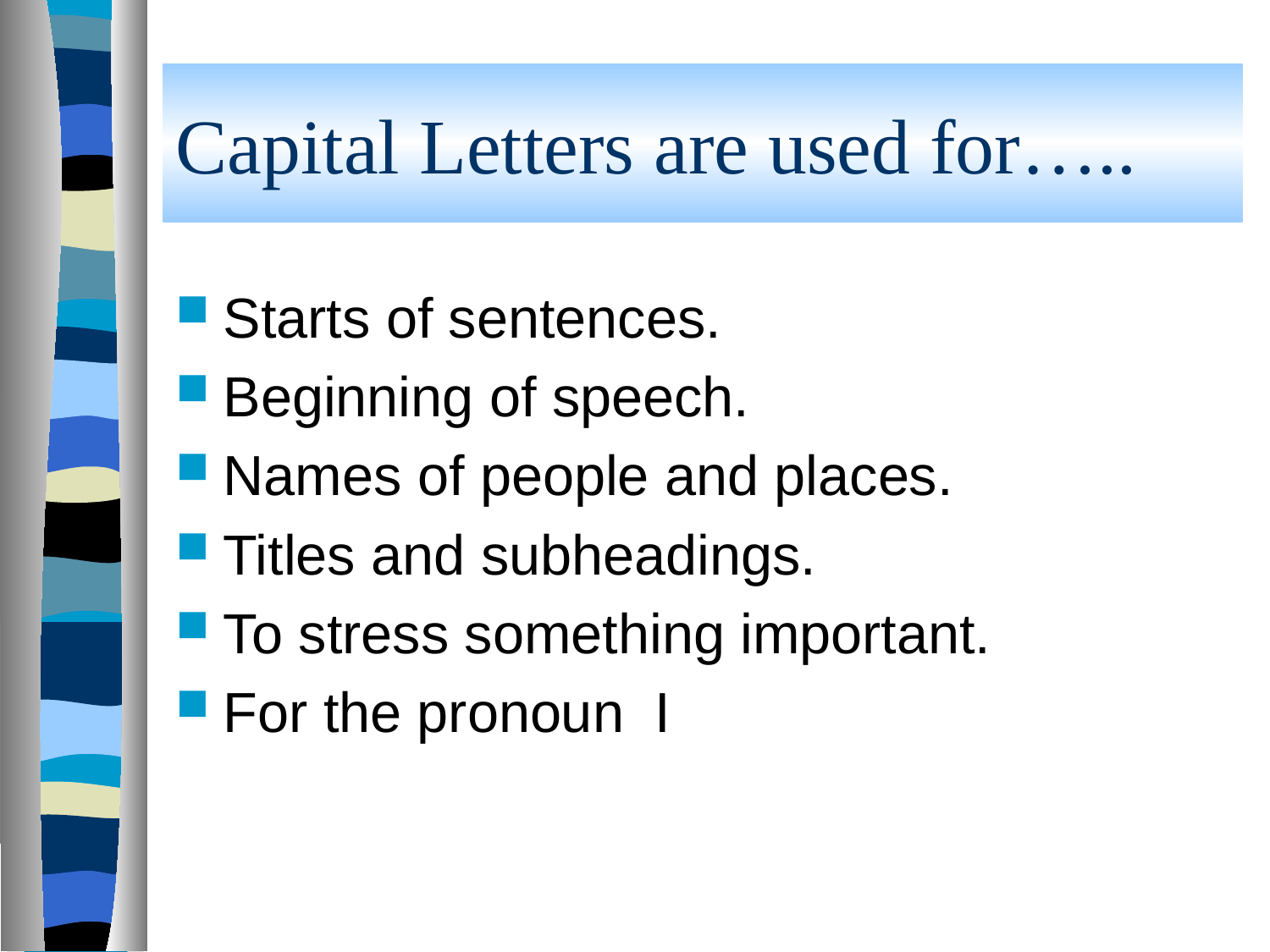

# Capital Letters are used for…..
Starts of sentences.
Beginning of speech.
Names of people and places.
Titles and subheadings.
To stress something important.
For the pronoun  I